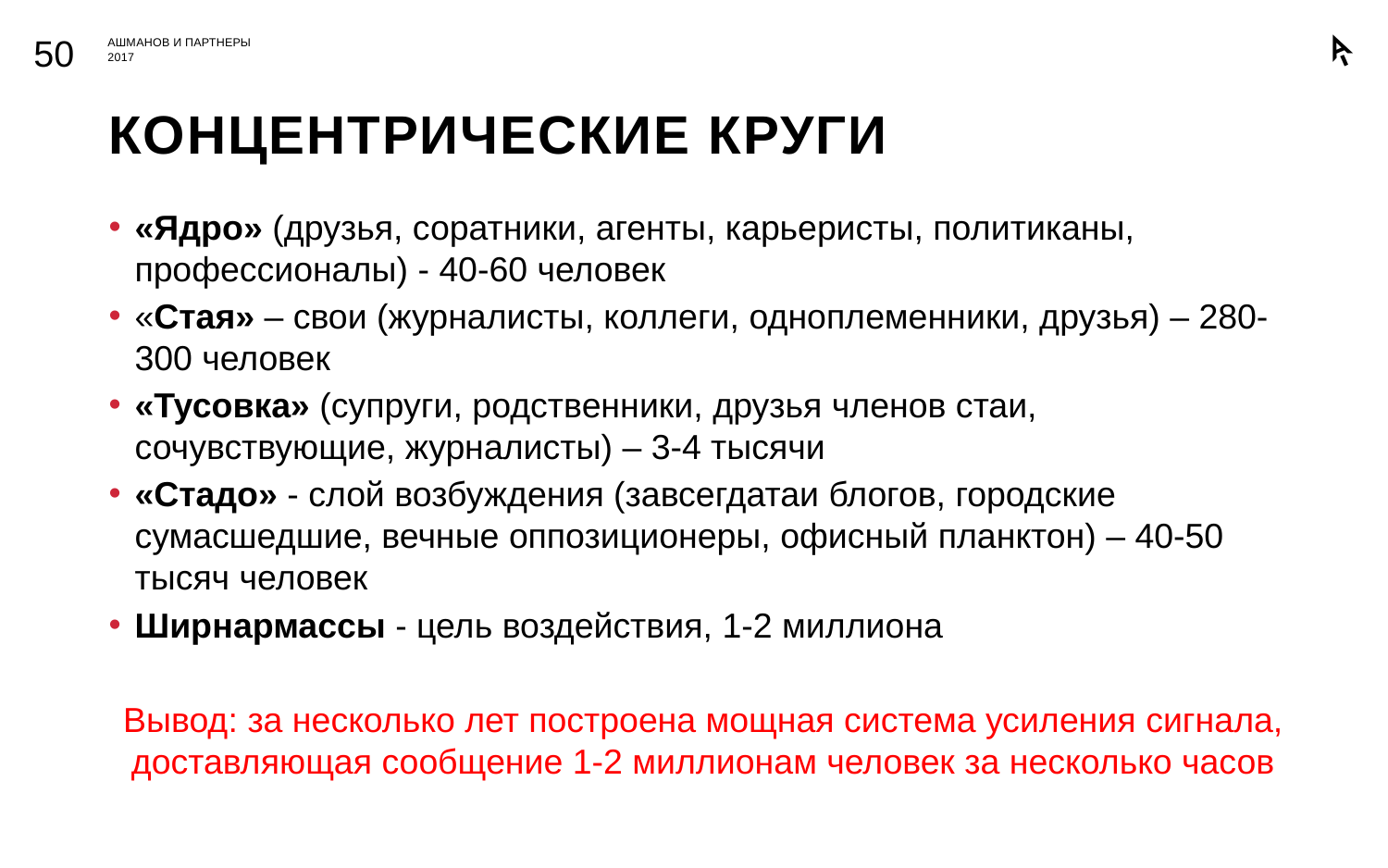

50
# концентрические круги
«Ядро» (друзья, соратники, агенты, карьеристы, политиканы, профессионалы) - 40-60 человек
«Стая» – свои (журналисты, коллеги, одноплеменники, друзья) – 280-300 человек
«Тусовка» (супруги, родственники, друзья членов стаи, сочувствующие, журналисты) – 3-4 тысячи
«Стадо» - слой возбуждения (завсегдатаи блогов, городские сумасшедшие, вечные оппозиционеры, офисный планктон) – 40-50 тысяч человек
Ширнармассы - цель воздействия, 1-2 миллиона

Вывод: за несколько лет построена мощная система усиления сигнала, доставляющая сообщение 1-2 миллионам человек за несколько часов